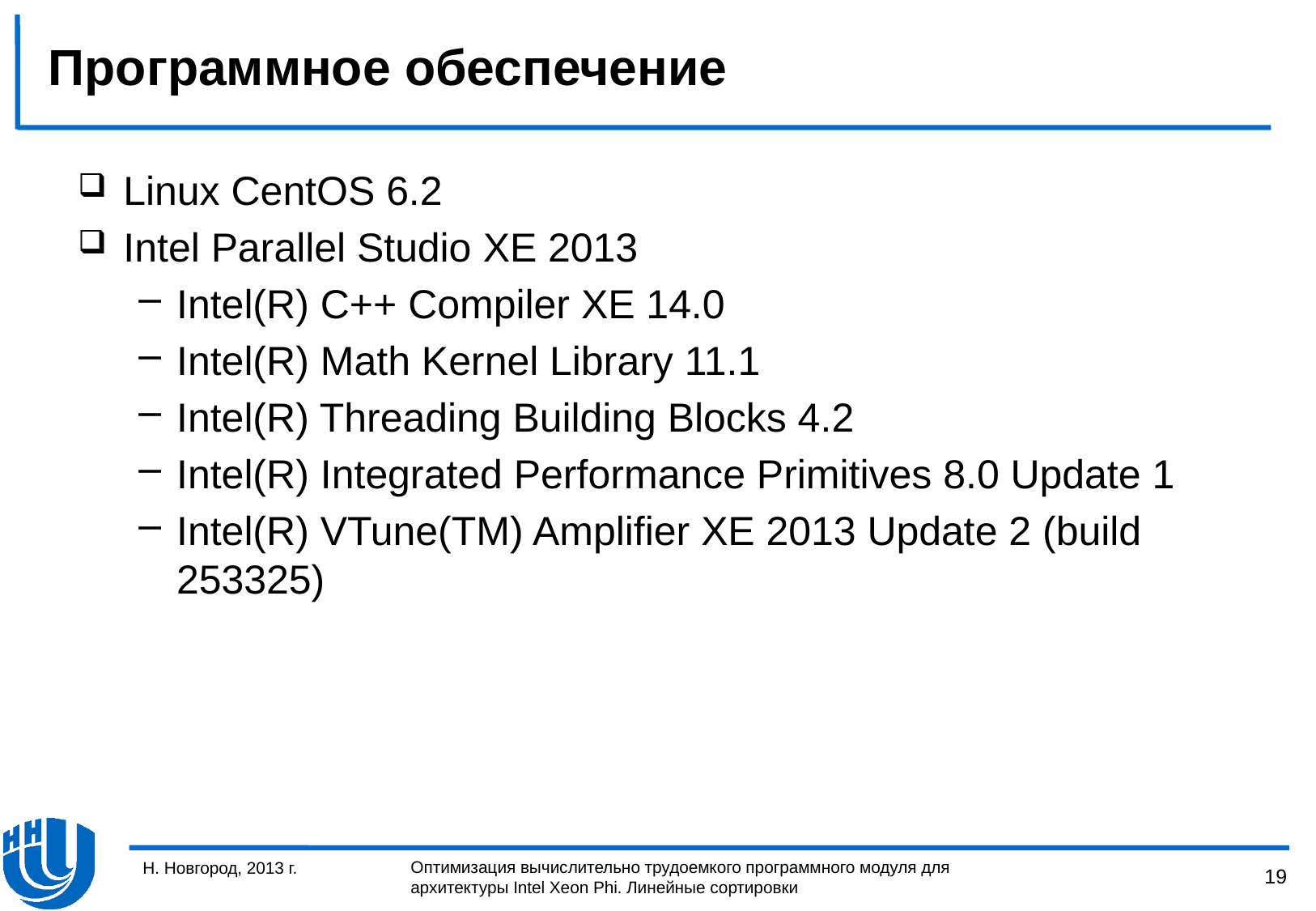

# Программное обеспечение
Linux CentOS 6.2
Intel Parallel Studio XE 2013
Intel(R) C++ Compiler XE 14.0
Intel(R) Math Kernel Library 11.1
Intel(R) Threading Building Blocks 4.2
Intel(R) Integrated Performance Primitives 8.0 Update 1
Intel(R) VTune(TM) Amplifier XE 2013 Update 2 (build 253325)